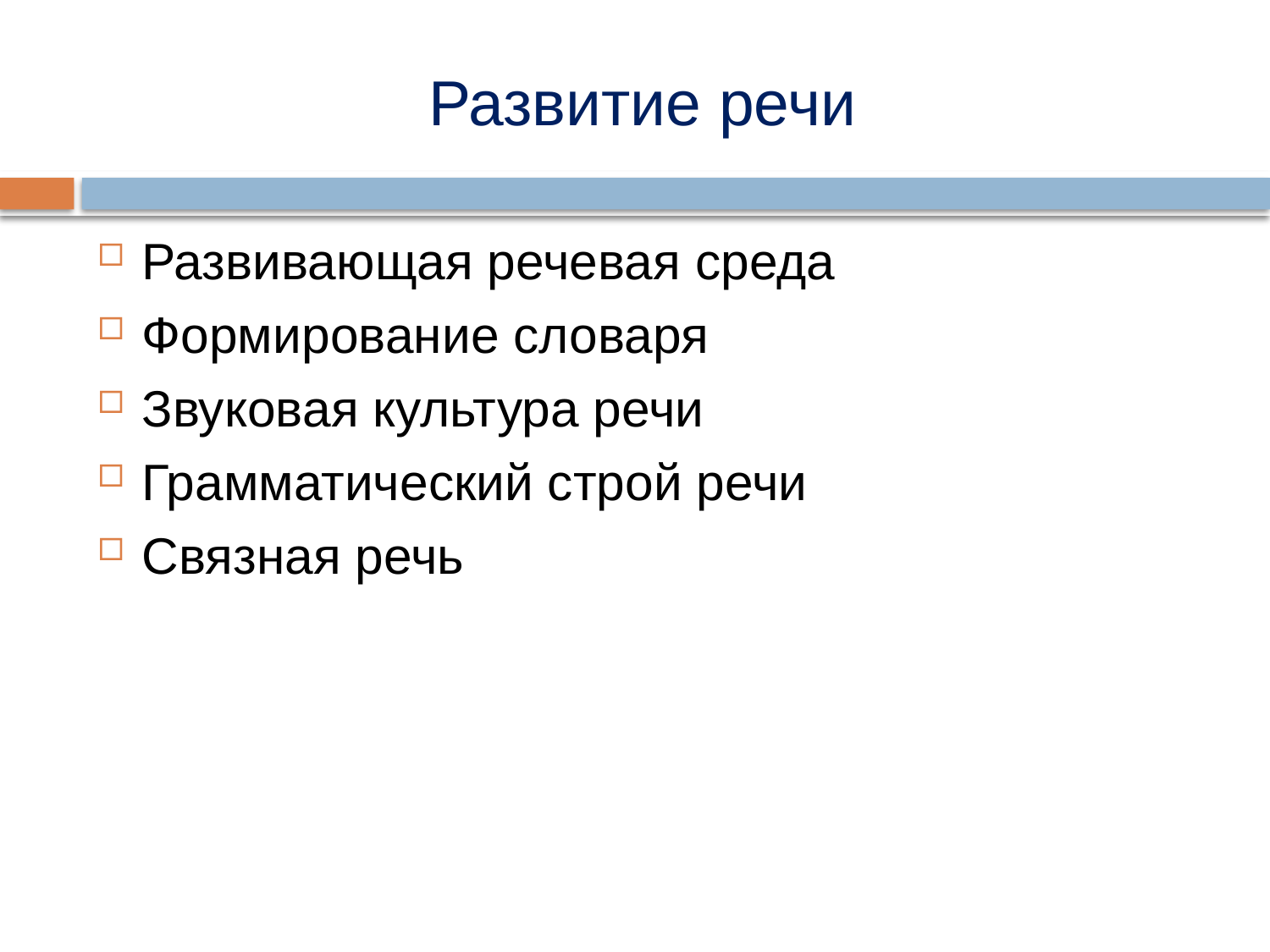

# Развитие речи
Развивающая речевая среда
Формирование словаря
Звуковая культура речи
Грамматический строй речи
Связная речь